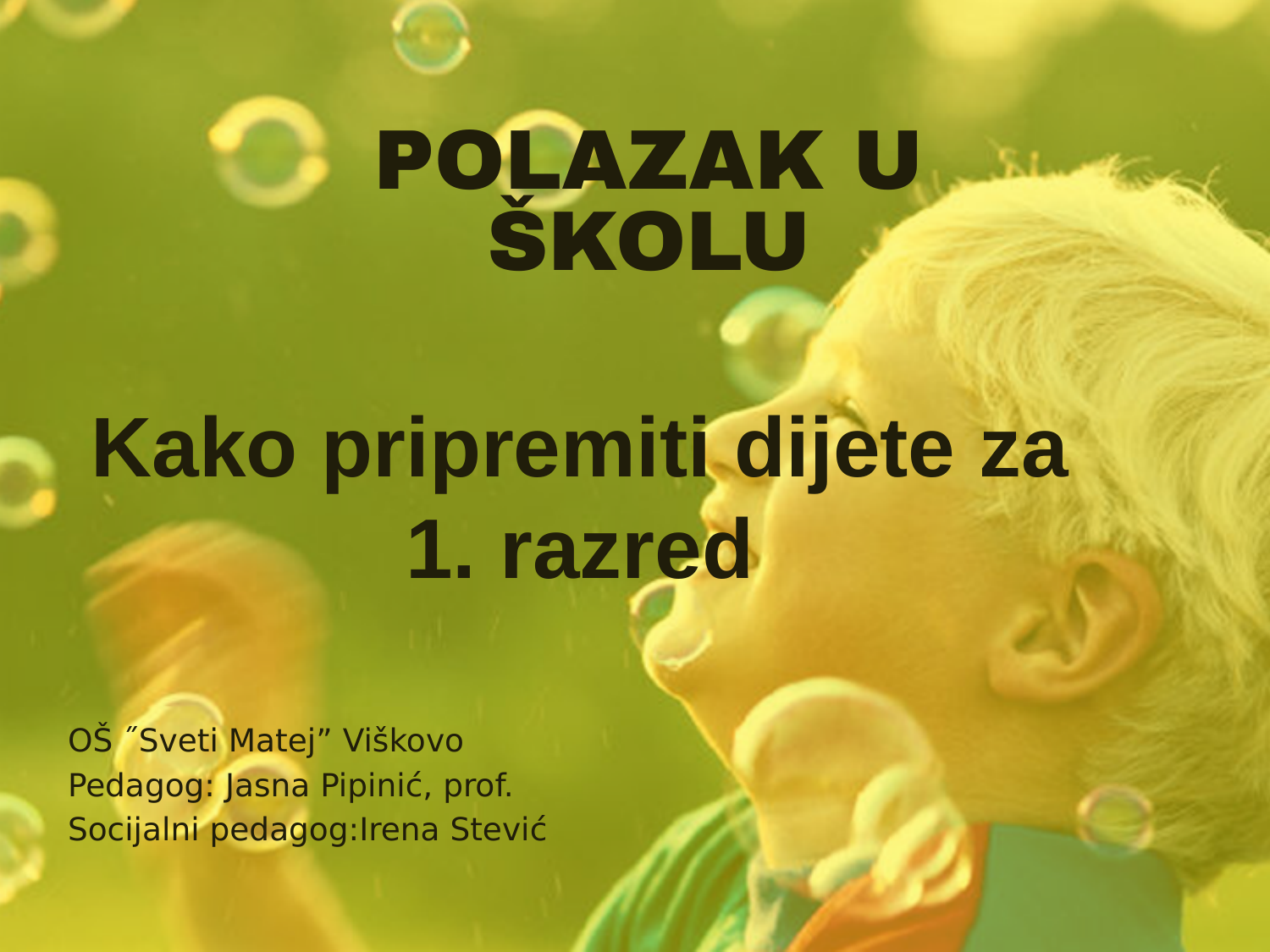

# POLAZAK U ŠKOLU
Kako pripremiti dijete za 1. razred

OŠ ˝Sveti Matej” Viškovo
Pedagog: Jasna Pipinić, prof.
Socijalni pedagog:Irena Stević